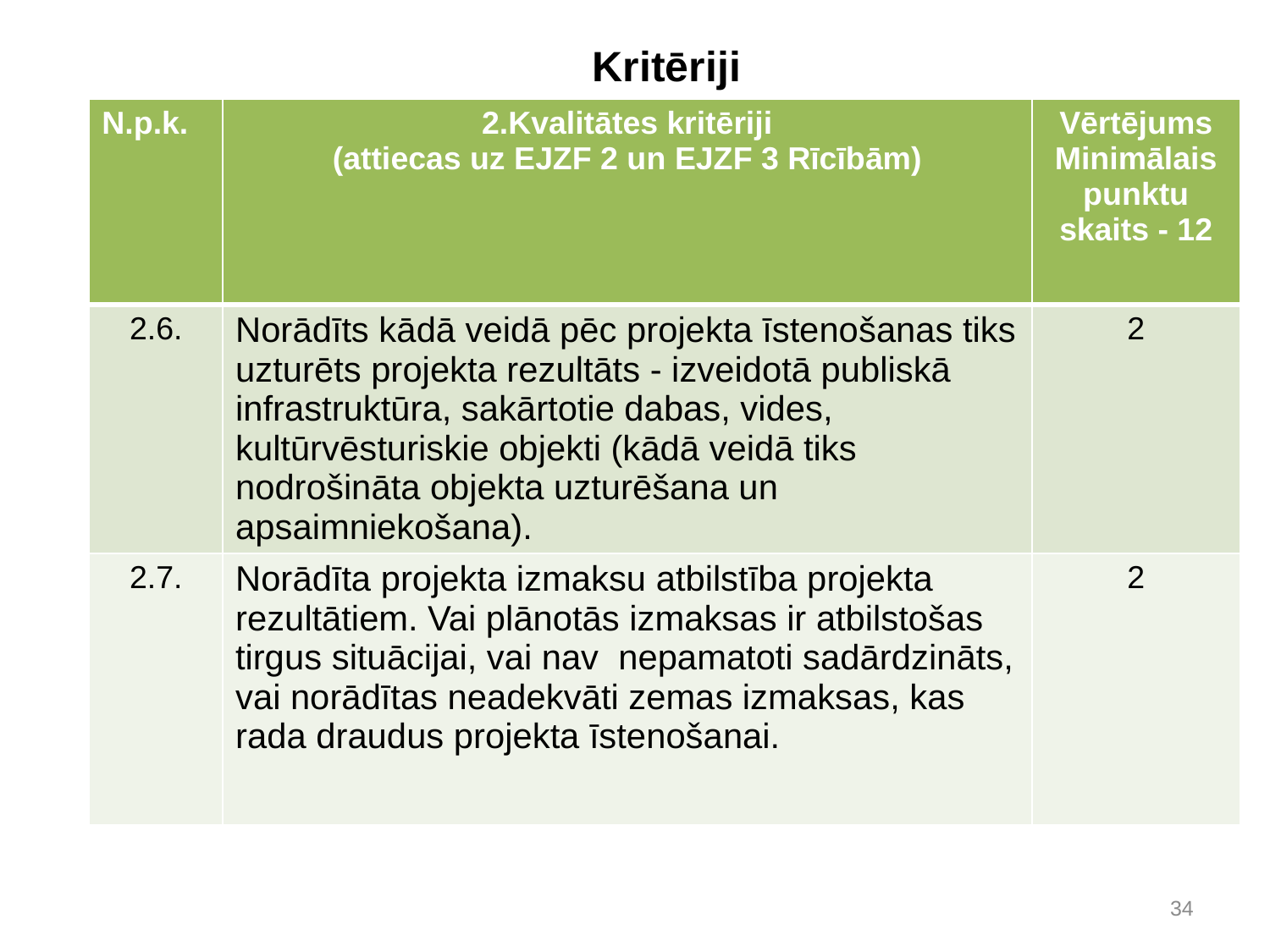

# Kritēriji
| N.p.k. | 2.Kvalitātes kritēriji (attiecas uz EJZF 2 un EJZF 3 Rīcībām) | Vērtējums Minimālais punktu skaits - 12 |
| --- | --- | --- |
| 2.6. | Norādīts kādā veidā pēc projekta īstenošanas tiks uzturēts projekta rezultāts - izveidotā publiskā infrastruktūra, sakārtotie dabas, vides, kultūrvēsturiskie objekti (kādā veidā tiks nodrošināta objekta uzturēšana un apsaimniekošana). | 2 |
| 2.7. | Norādīta projekta izmaksu atbilstība projekta rezultātiem. Vai plānotās izmaksas ir atbilstošas tirgus situācijai, vai nav nepamatoti sadārdzināts, vai norādītas neadekvāti zemas izmaksas, kas rada draudus projekta īstenošanai. | 2 |
34